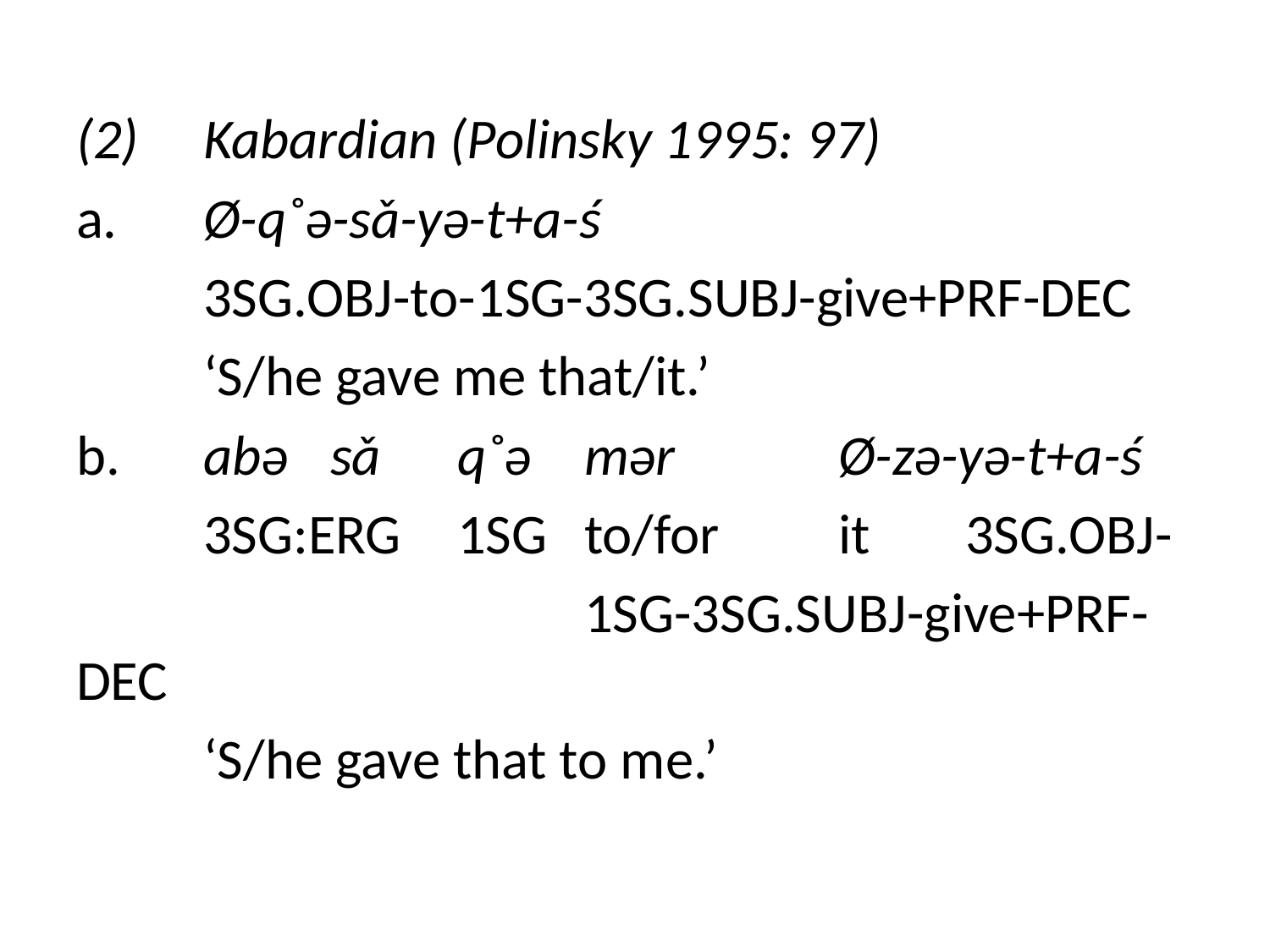

(2)	Kabardian (Polinsky 1995: 97)
a.	Ø-q˚ǝ-sǎ-yǝ-t+a-ś
	3sg.obj-to-1sg-3sg.subj-give+prf-dec
	‘S/he gave me that/it.’
b.	abǝ	sǎ	q˚ǝ	mǝr		Ø-zǝ-yǝ-t+a-ś
	3sg:erg	1sg	to/for	it	3sg.obj-
				1sg-3sg.subj-give+prf-dec
	‘S/he gave that to me.’